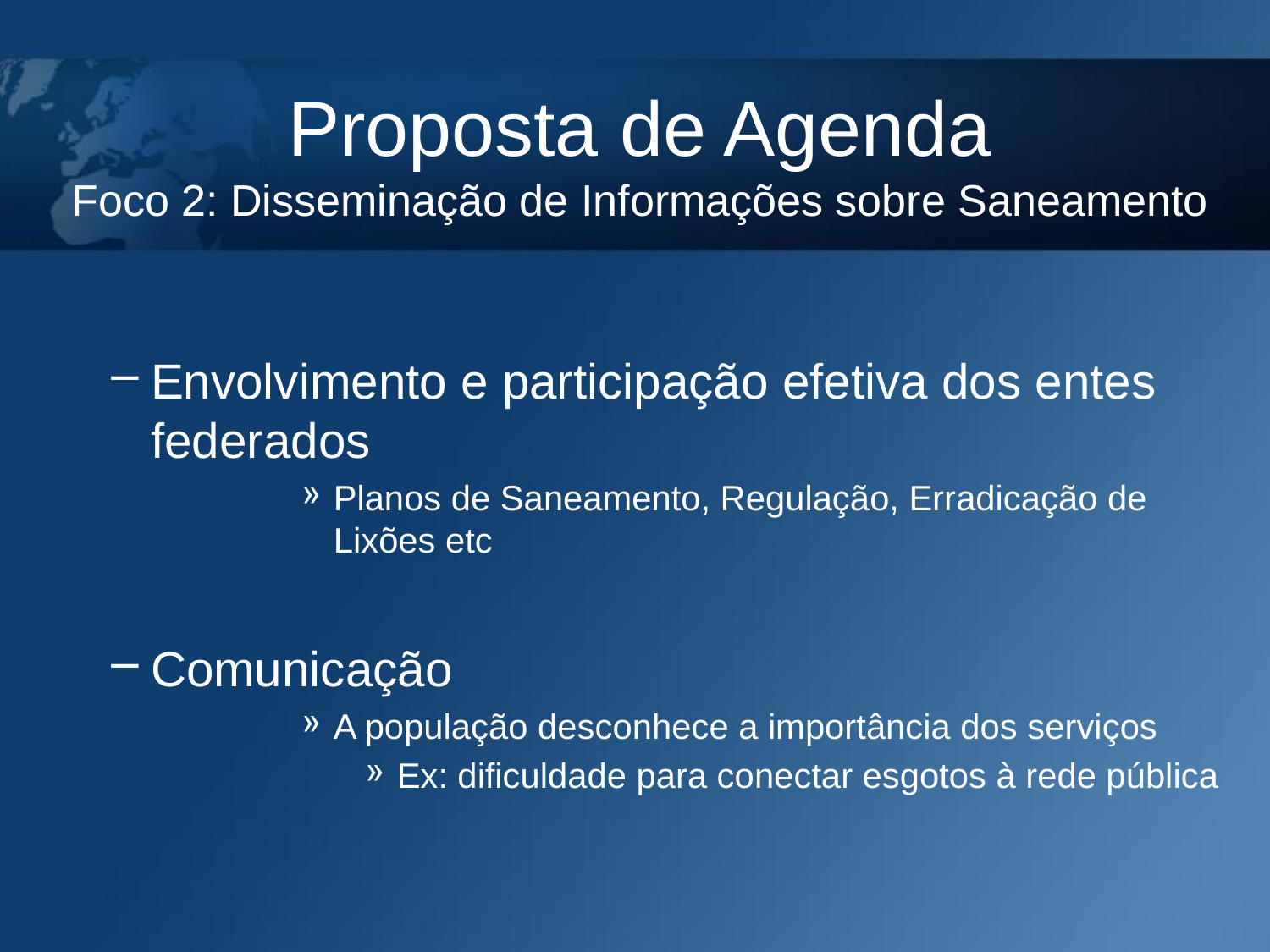

# Proposta de Agenda Foco 2: Disseminação de Informações sobre Saneamento

Envolvimento e participação efetiva dos entes federados
Planos de Saneamento, Regulação, Erradicação de Lixões etc

Comunicação
A população desconhece a importância dos serviços
Ex: dificuldade para conectar esgotos à rede pública